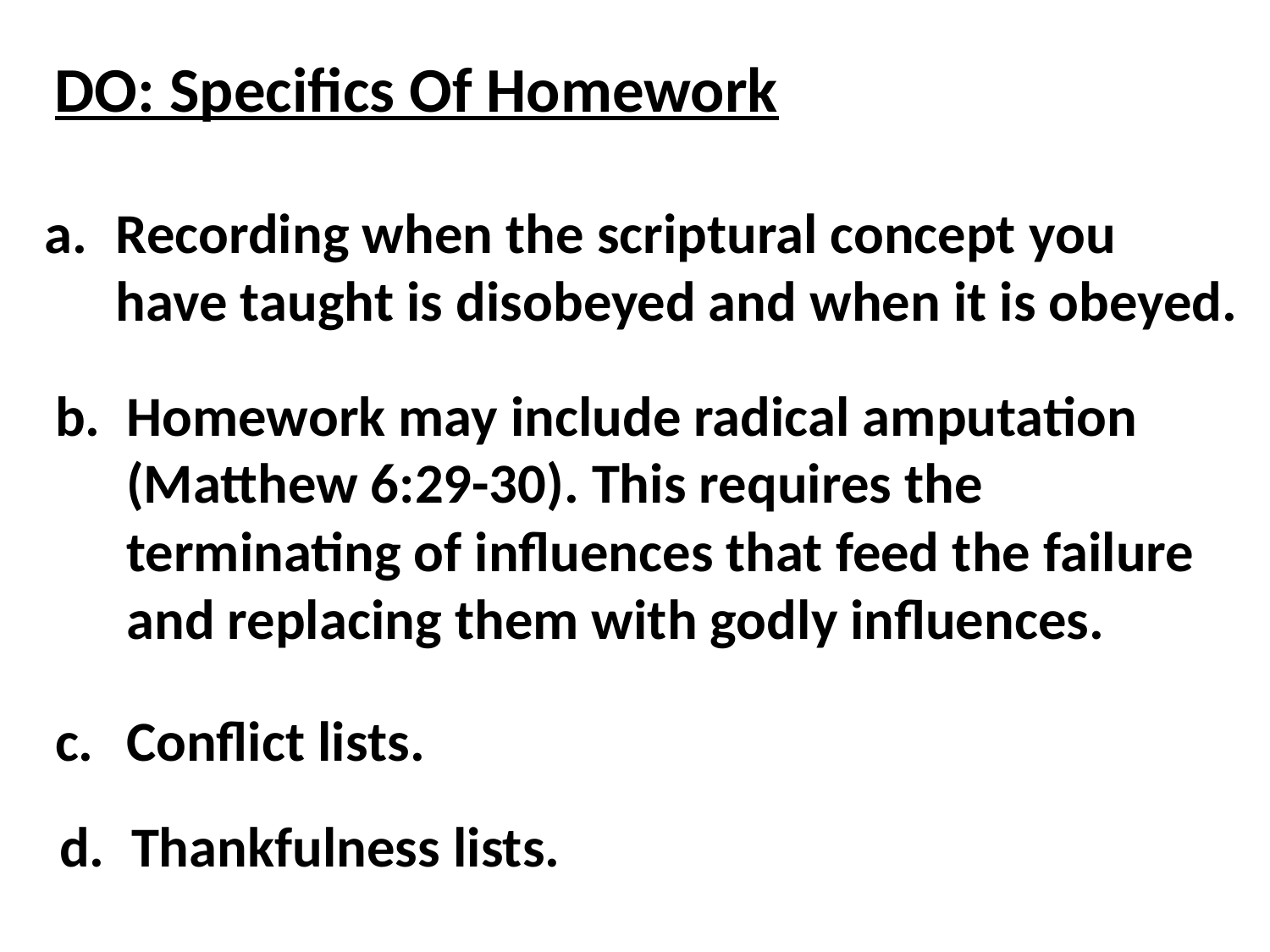

DO: Specifics Of Homework
Recording when the scriptural concept you have taught is disobeyed and when it is obeyed.
Homework may include radical amputation (Matthew 6:29-30). This requires the terminating of influences that feed the failure and replacing them with godly influences.
Conflict lists.
Thankfulness lists.